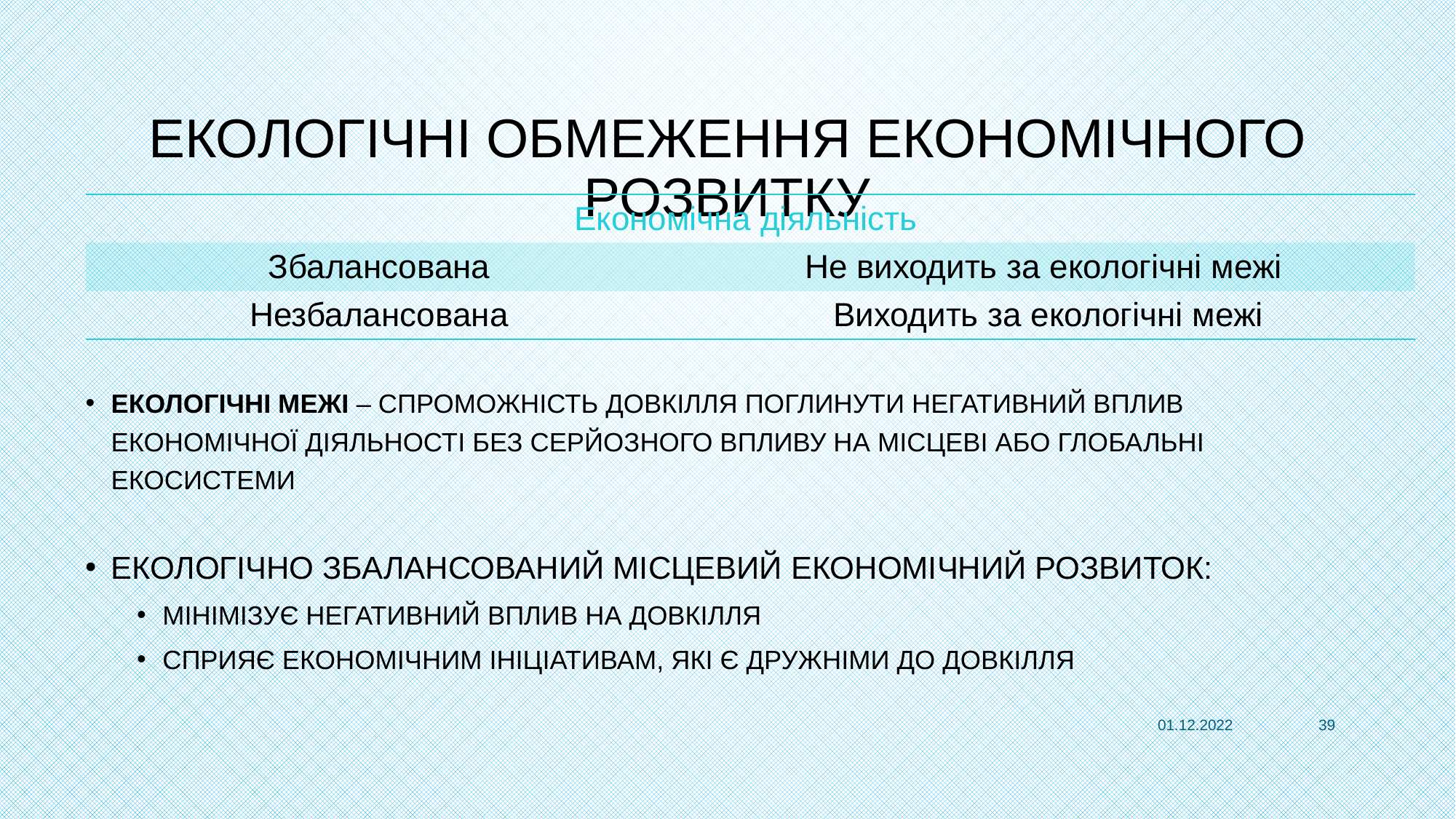

# Екологічні обмеження економічного розвитку
| Економічна діяльність |  |
| --- | --- |
| Збалансована | Не виходить за екологічні межі |
| Незбалансована | Виходить за екологічні межі |
Екологічні межі – спроможність довкілля поглинути негативний вплив економічної діяльності без серйозного впливу на місцеві або глобальні екосистеми

Екологічно збалансований місцевий економічний розвиток:
мінімізує негативний вплив на довкілля
сприяє економічним ініціативам, які є дружніми до довкілля

01.12.2022
39